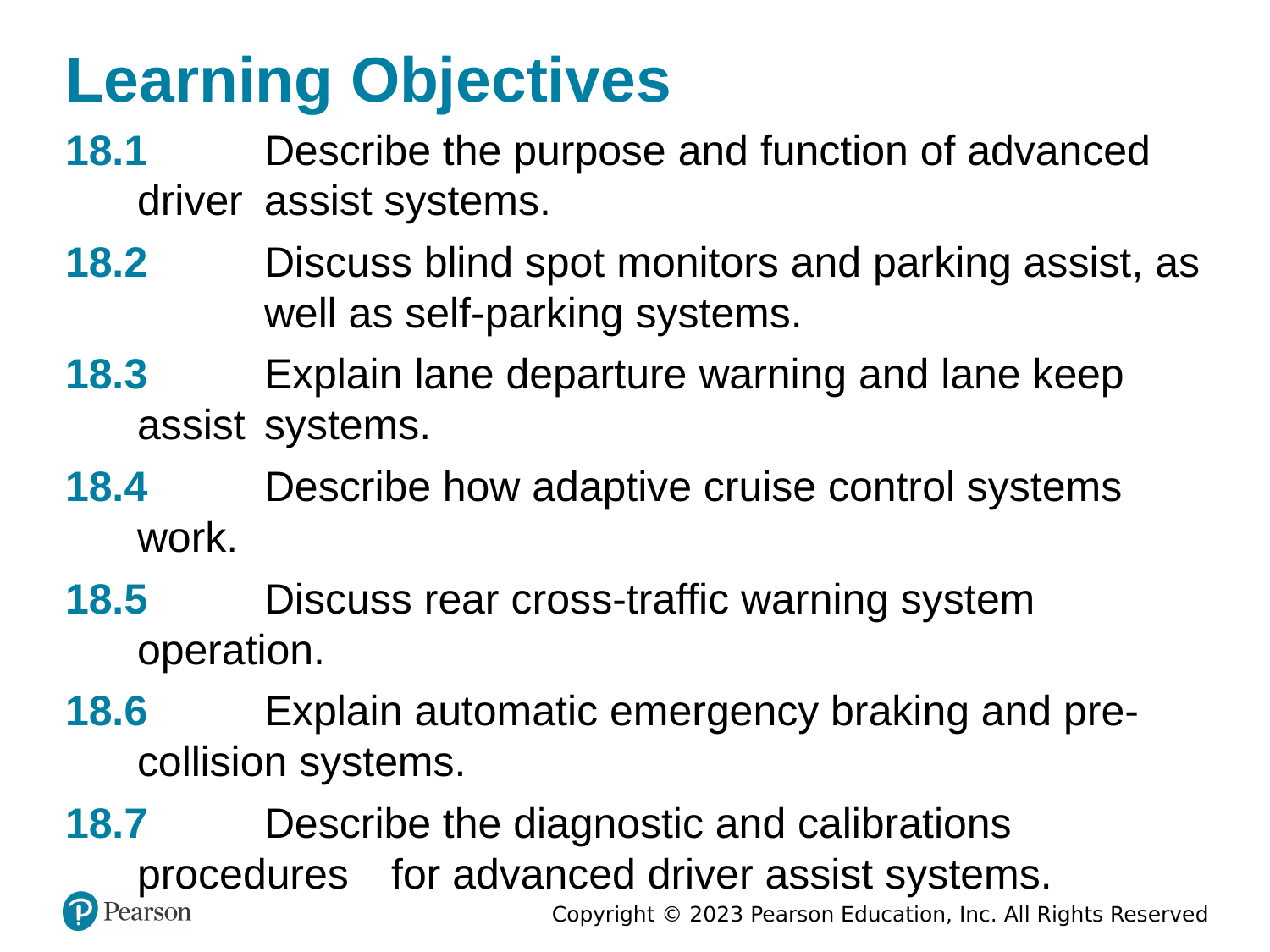

# Learning Objectives
18.1	Describe the purpose and function of advanced driver 	assist systems.
18.2	Discuss blind spot monitors and parking assist, as 	well as self-parking systems.
18.3	Explain lane departure warning and lane keep assist 	systems.
18.4	Describe how adaptive cruise control systems work.
18.5	Discuss rear cross-traffic warning system operation.
18.6	Explain automatic emergency braking and pre- 	collision systems.
18.7	Describe the diagnostic and calibrations procedures 	for advanced driver assist systems.